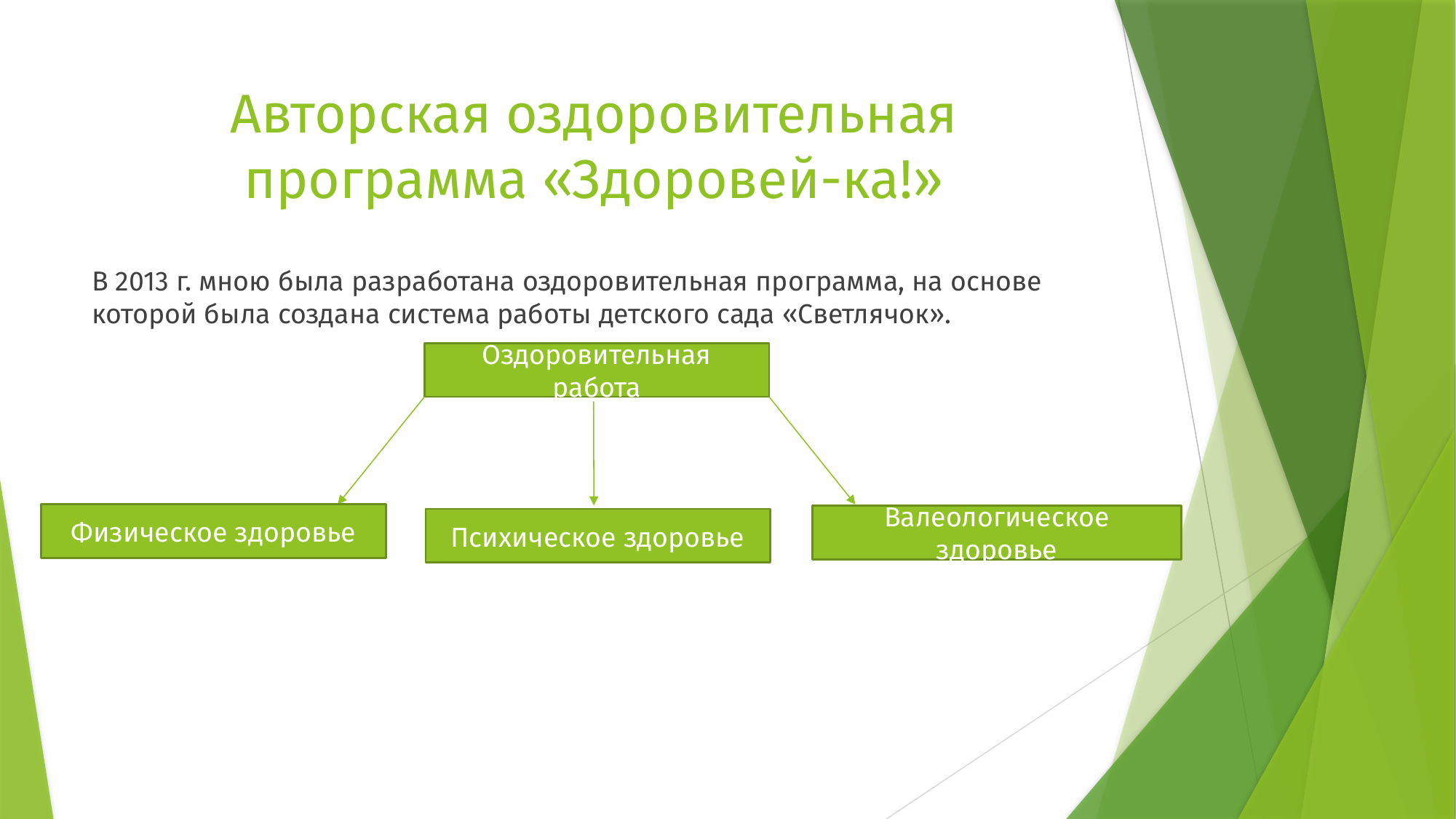

# Авторская оздоровительная программа «Здоровей-ка!»
В 2013 г. мною была разработана оздоровительная программа, на основе которой была создана система работы детского сада «Светлячок».
Оздоровительная работа
Физическое здоровье
Валеологическое здоровье
Психическое здоровье